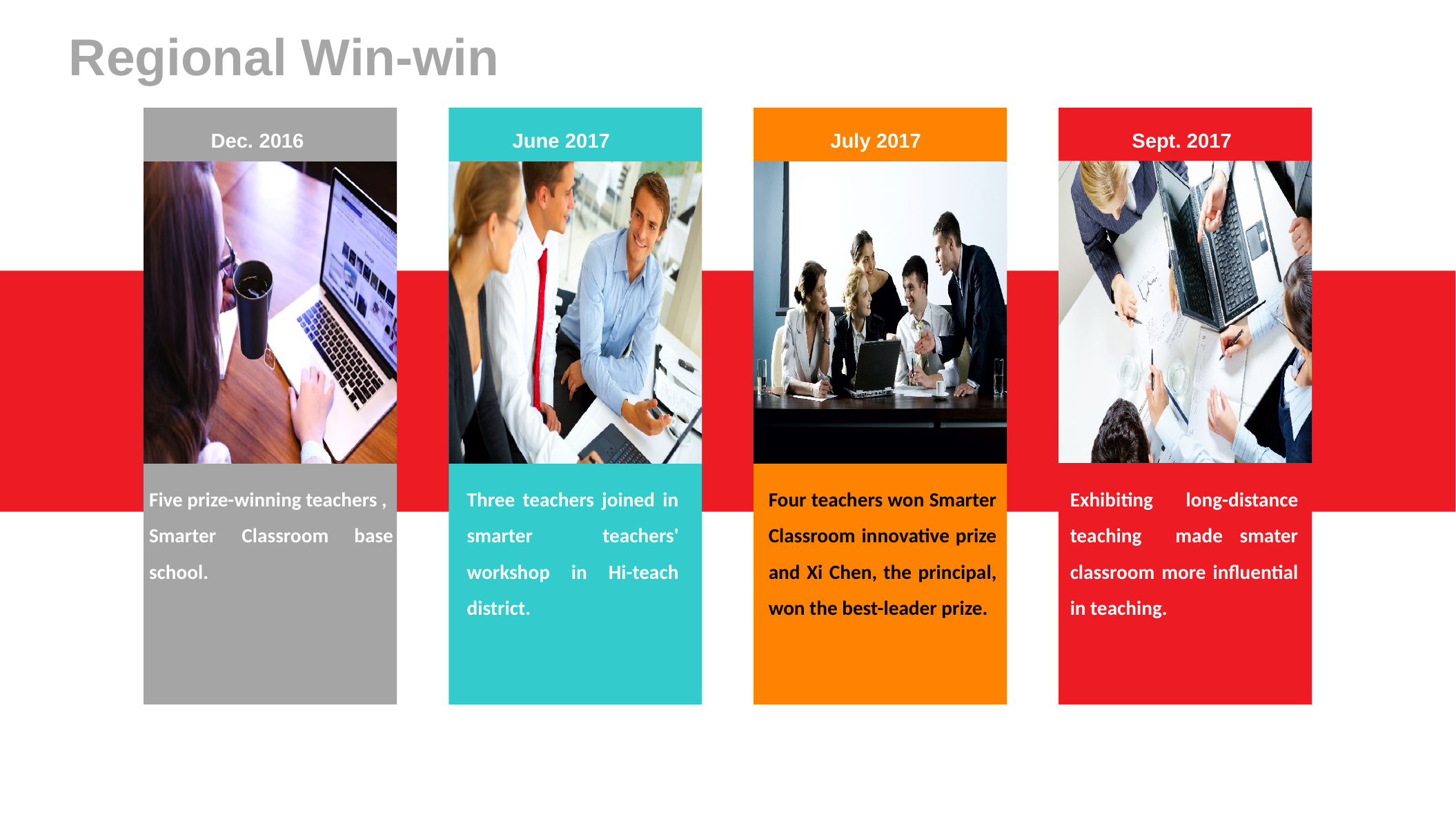

Regional Win-win

        Dec. 2016
        June 2017
        July 2017
        Sept. 2017

Five prize-winning teachers ,
Smarter Classroom base school.

Three teachers joined in smarter  teachers' workshop in Hi-teach district.

Four teachers won Smarter Classroom innovative prize and Xi Chen, the principal, won the best-leader prize.

Exhibiting long-distance teaching  made smater classroom more influential in teaching.